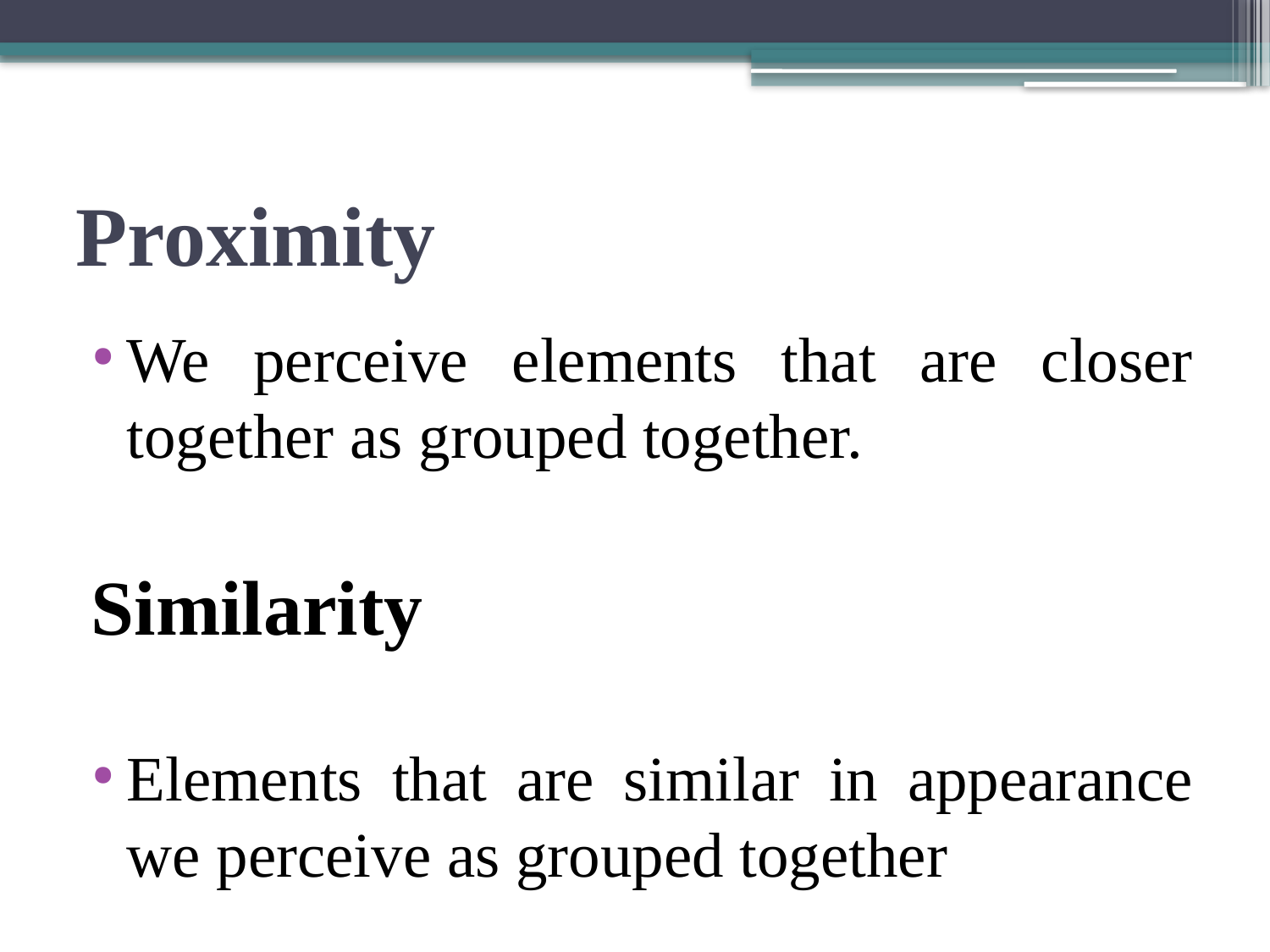

# Proximity
We perceive elements that are closer together as grouped together.

Similarity

Elements that are similar in appearance we perceive as grouped together